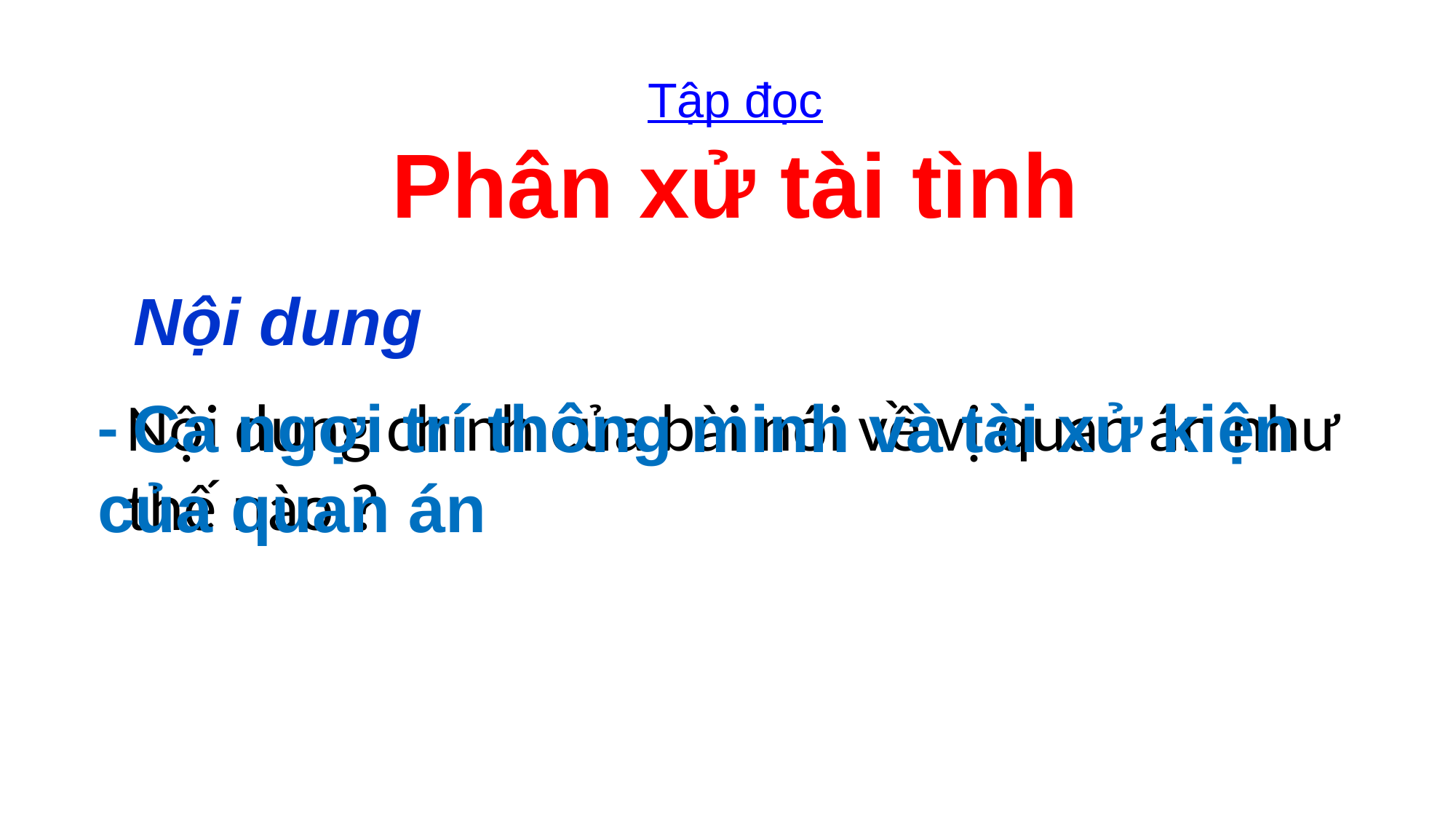

Tập đọc
Phân xử tài tình
Nội dung
Nội dung chính của bài nói về vị quan án như thế nào ?
- Ca ngợi trí thông minh và tài xử kiện của quan án